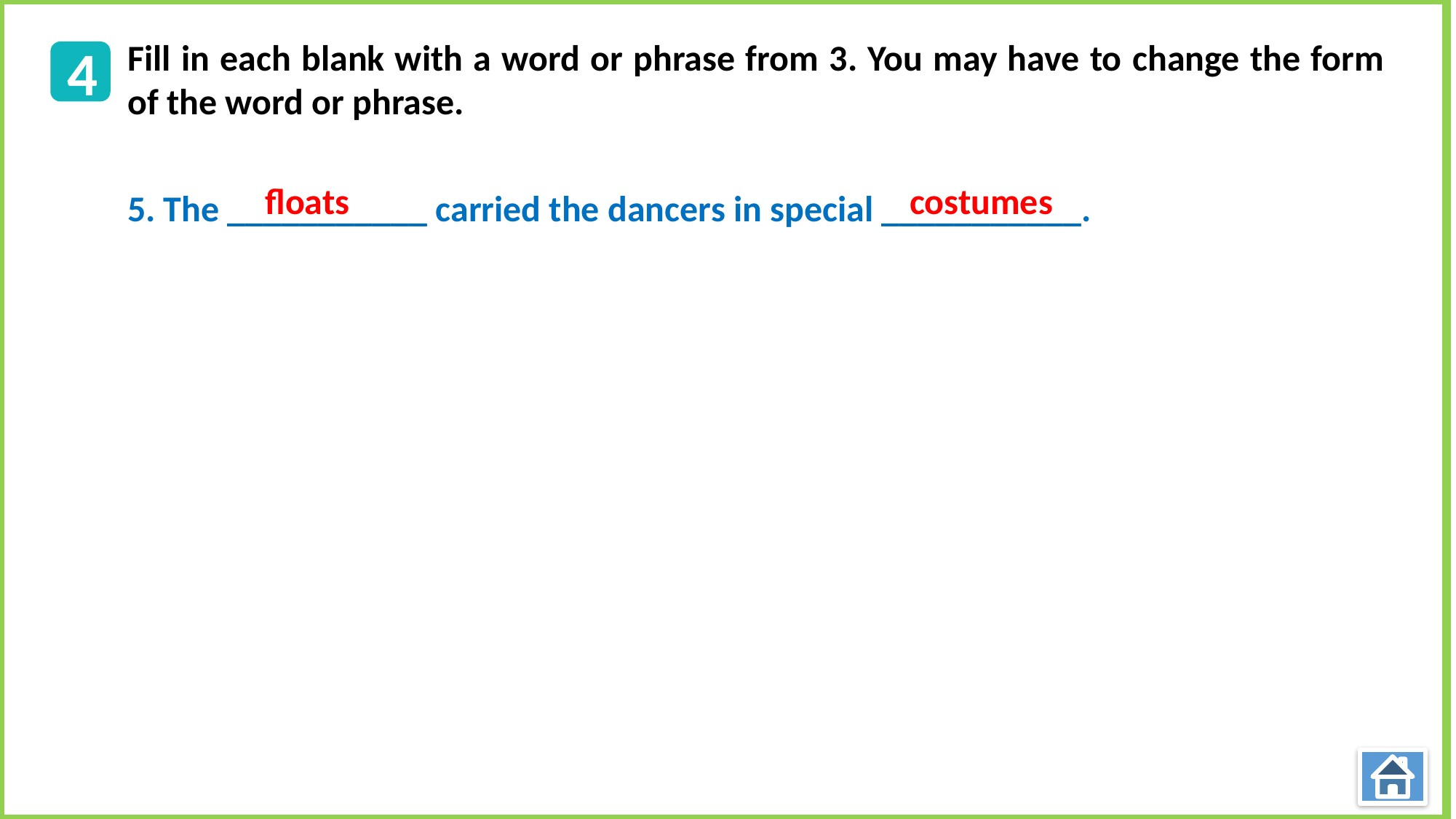

4
Fill in each blank with a word or phrase from 3. You may have to change the form of the word or phrase.

5. The ___________ carried the dancers in special ___________.
costumes
floats